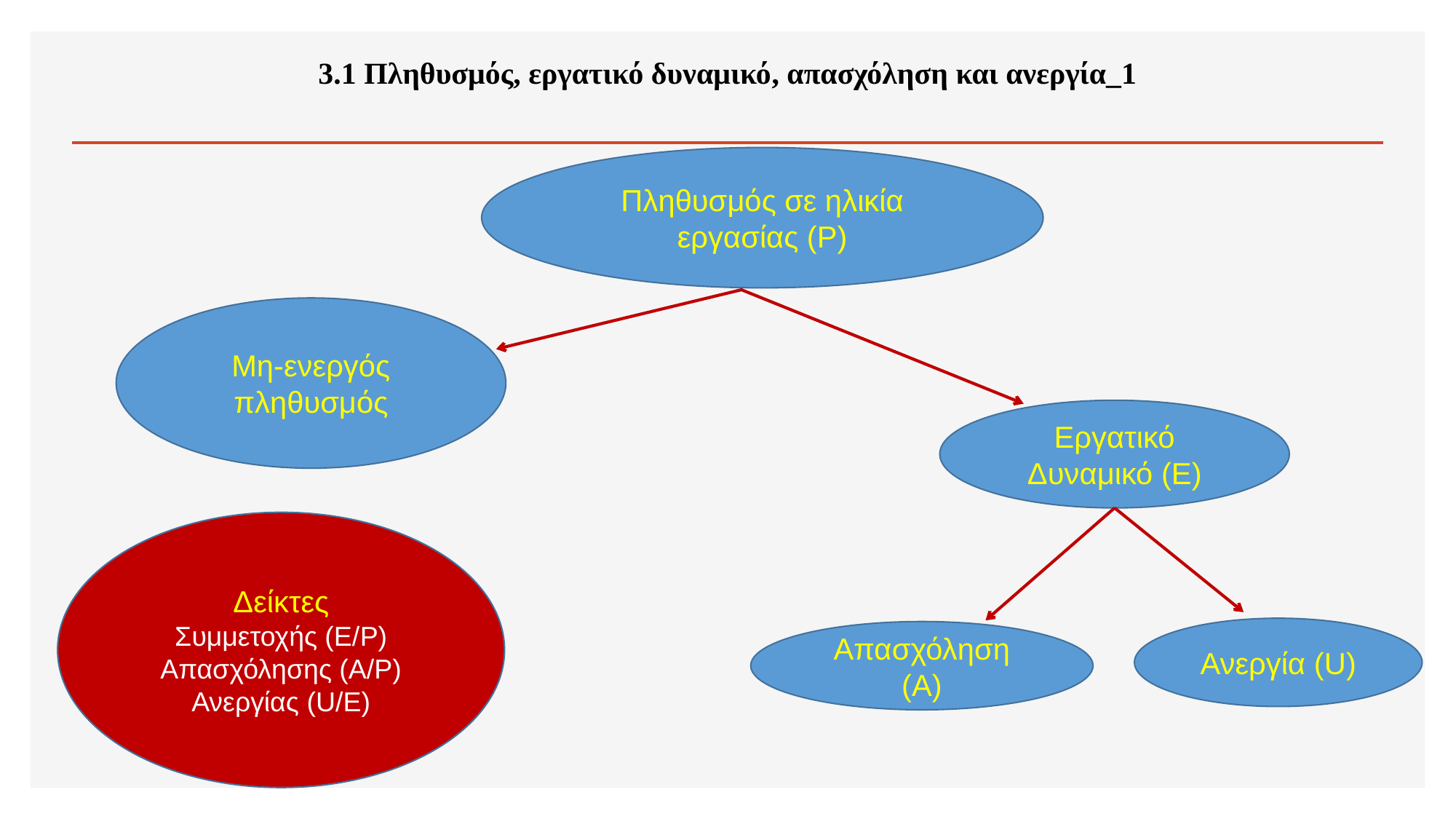

# 3.1 Πληθυσμός, εργατικό δυναμικό, απασχόληση και ανεργία_1

Πληθυσμός σε ηλικία εργασίας (P)
Μη-ενεργός πληθυσμός
Εργατικό Δυναμικό (Ε)
Δείκτες
Συμμετοχής (Ε/P)
Απασχόλησης (A/P)
Ανεργίας (U/E)
Ανεργία (U)
Απασχόληση (Α)